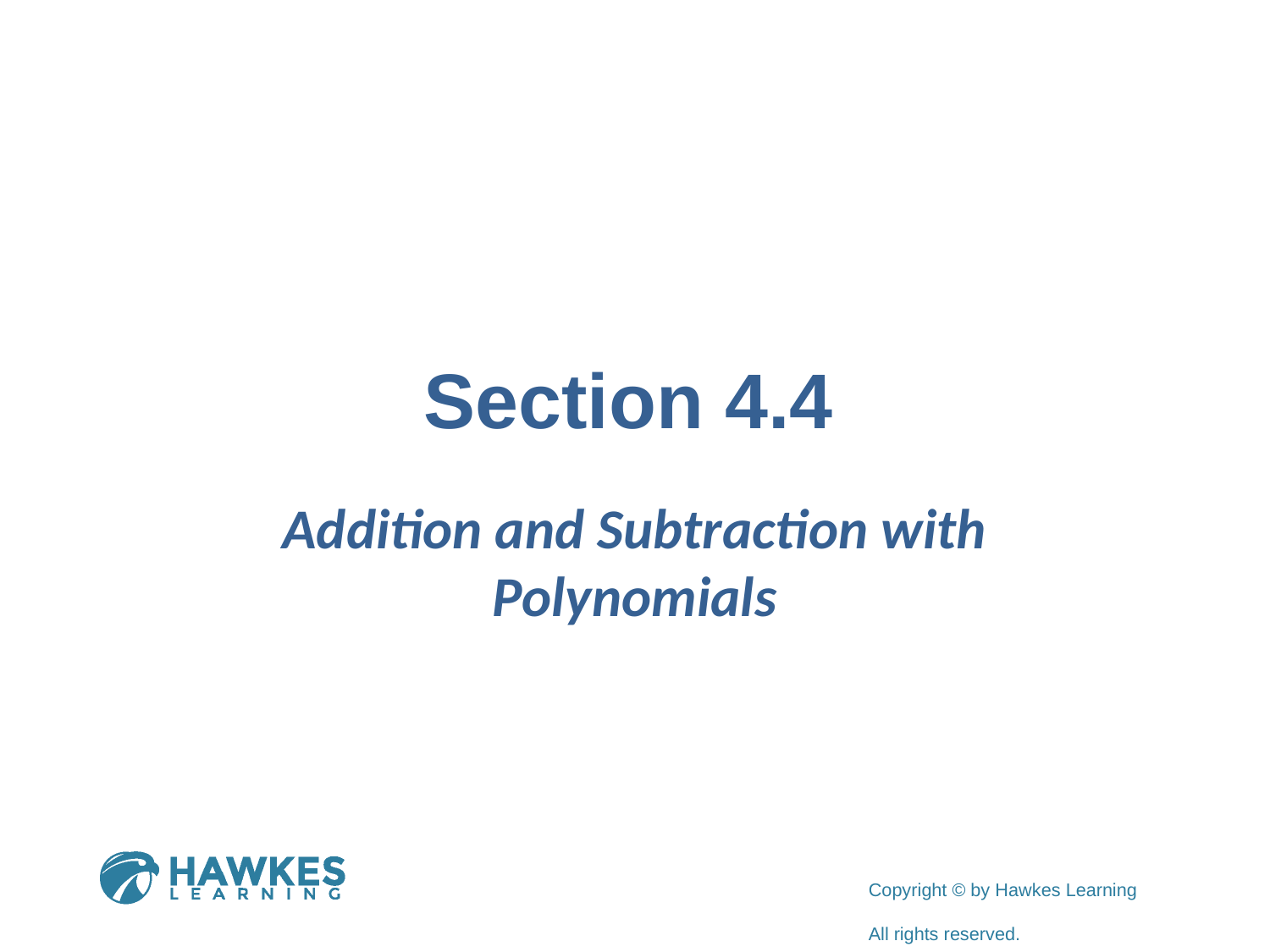

# Section 4.4
Addition and Subtraction with Polynomials